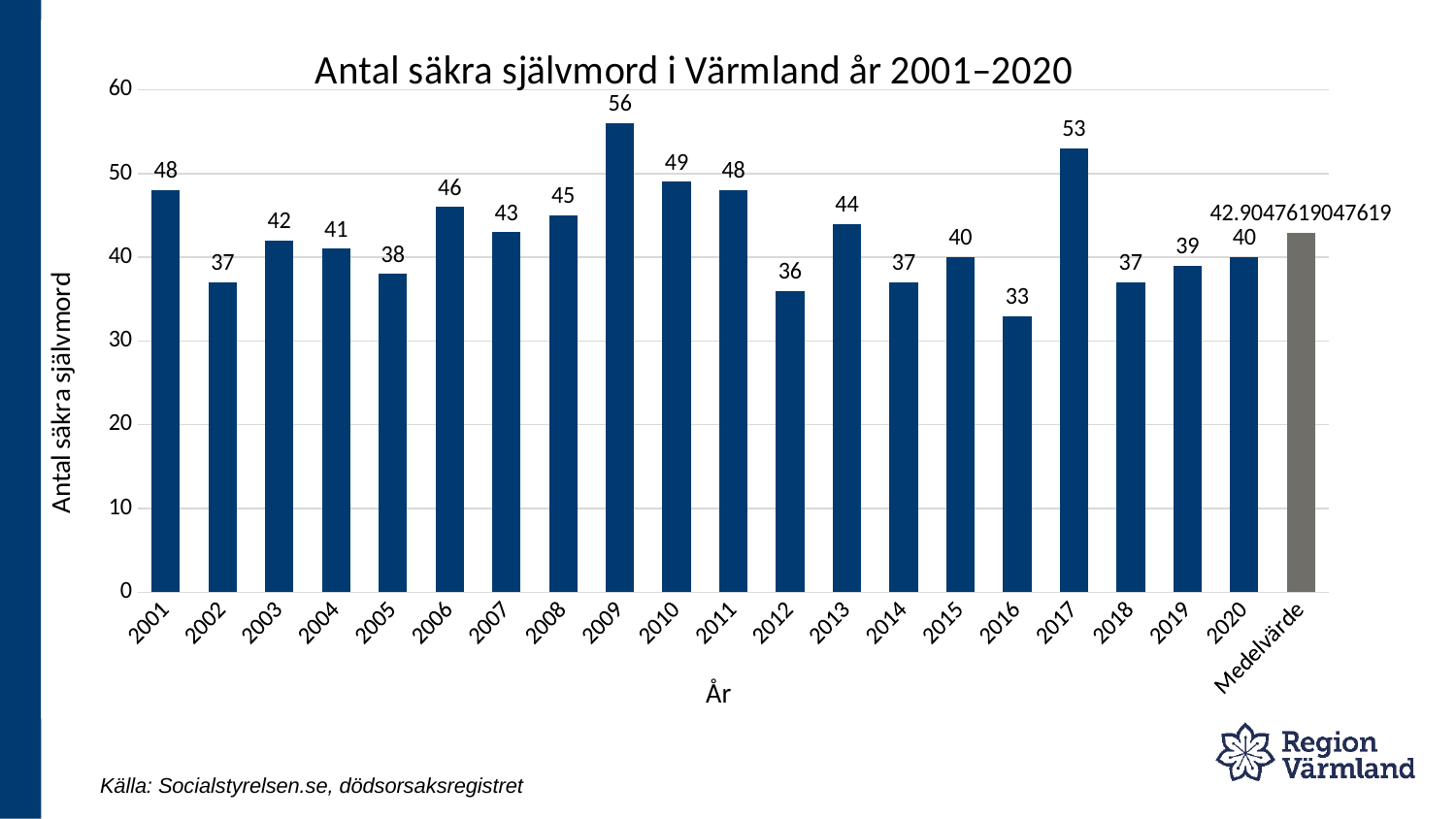

### Chart: Antal säkra självmord i Värmland år 2001–2020

| Category |  |
|---|---|
| 2001 | 48.0 |
| 2002 | 37.0 |
| 2003 | 42.0 |
| 2004 | 41.0 |
| 2005 | 38.0 |
| 2006 | 46.0 |
| 2007 | 43.0 |
| 2008 | 45.0 |
| 2009 | 56.0 |
| 2010 | 49.0 |
| 2011 | 48.0 |
| 2012 | 36.0 |
| 2013 | 44.0 |
| 2014 | 37.0 |
| 2015 | 40.0 |
| 2016 | 33.0 |
| 2017 | 53.0 |
| 2018 | 37.0 |
| 2019 | 39.0 |
| 2020 | 40.0 |
| Medelvärde | 42.904761904761905 |
Källa: Socialstyrelsen.se, dödsorsaksregistret